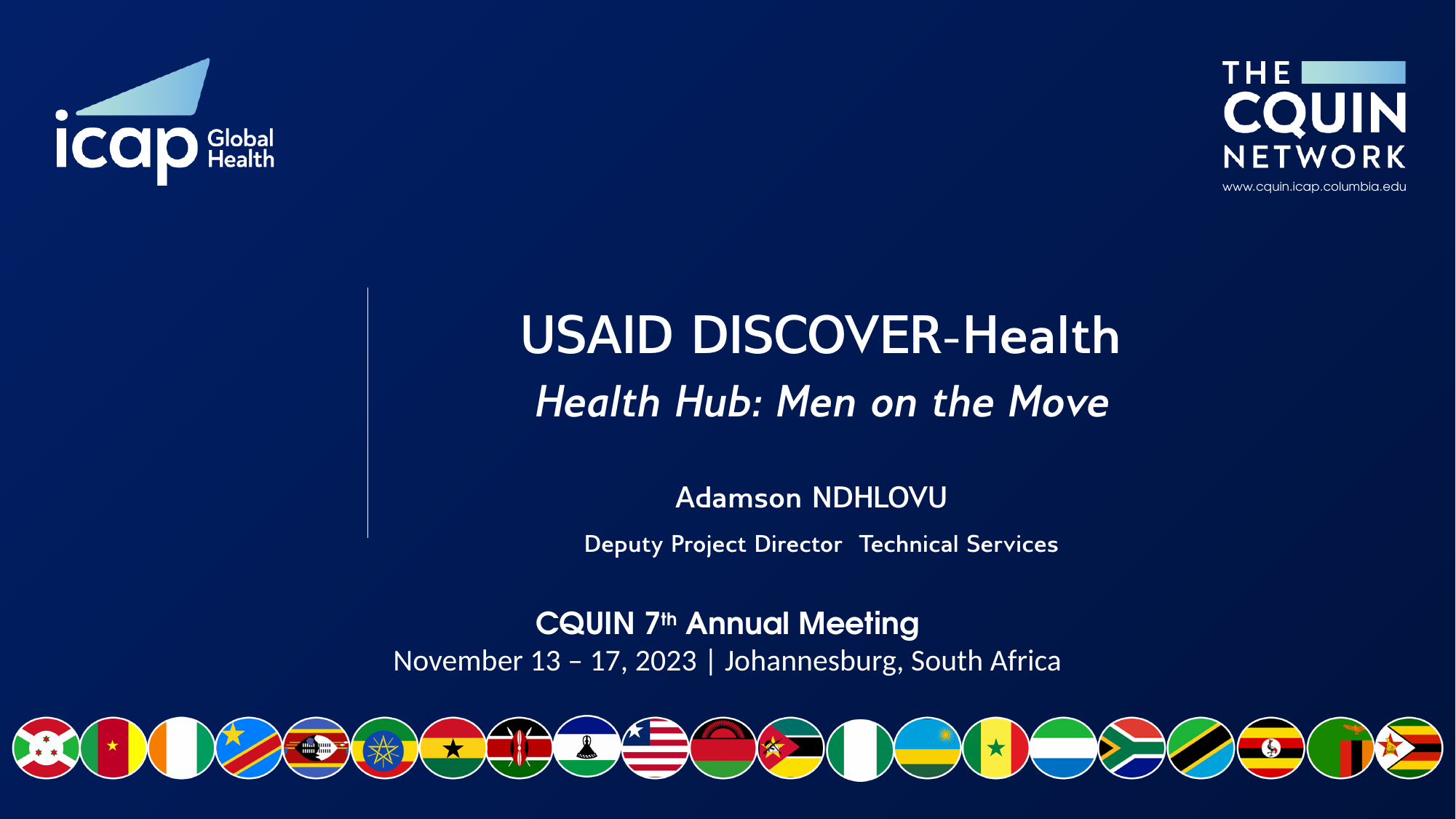

# USAID DISCOVER-Health Health Hub: Men on the Move
Adamson NDHLOVU
Deputy Project Director  Technical Services